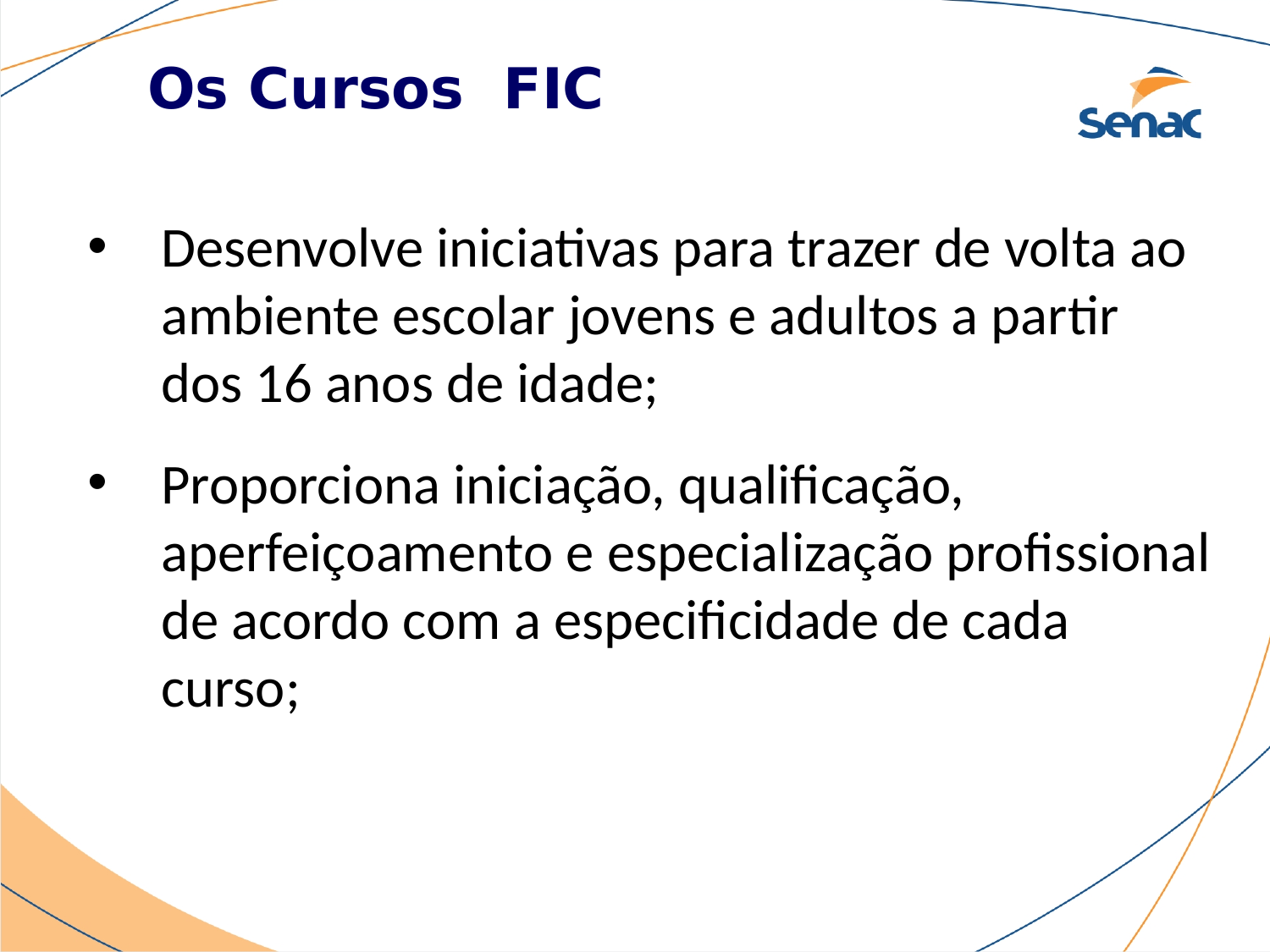

Os Cursos  FIC
Desenvolve iniciativas para trazer de volta ao ambiente escolar jovens e adultos a partir dos 16 anos de idade;

Proporciona iniciação, qualificação, aperfeiçoamento e especialização profissional de acordo com a especificidade de cada curso;